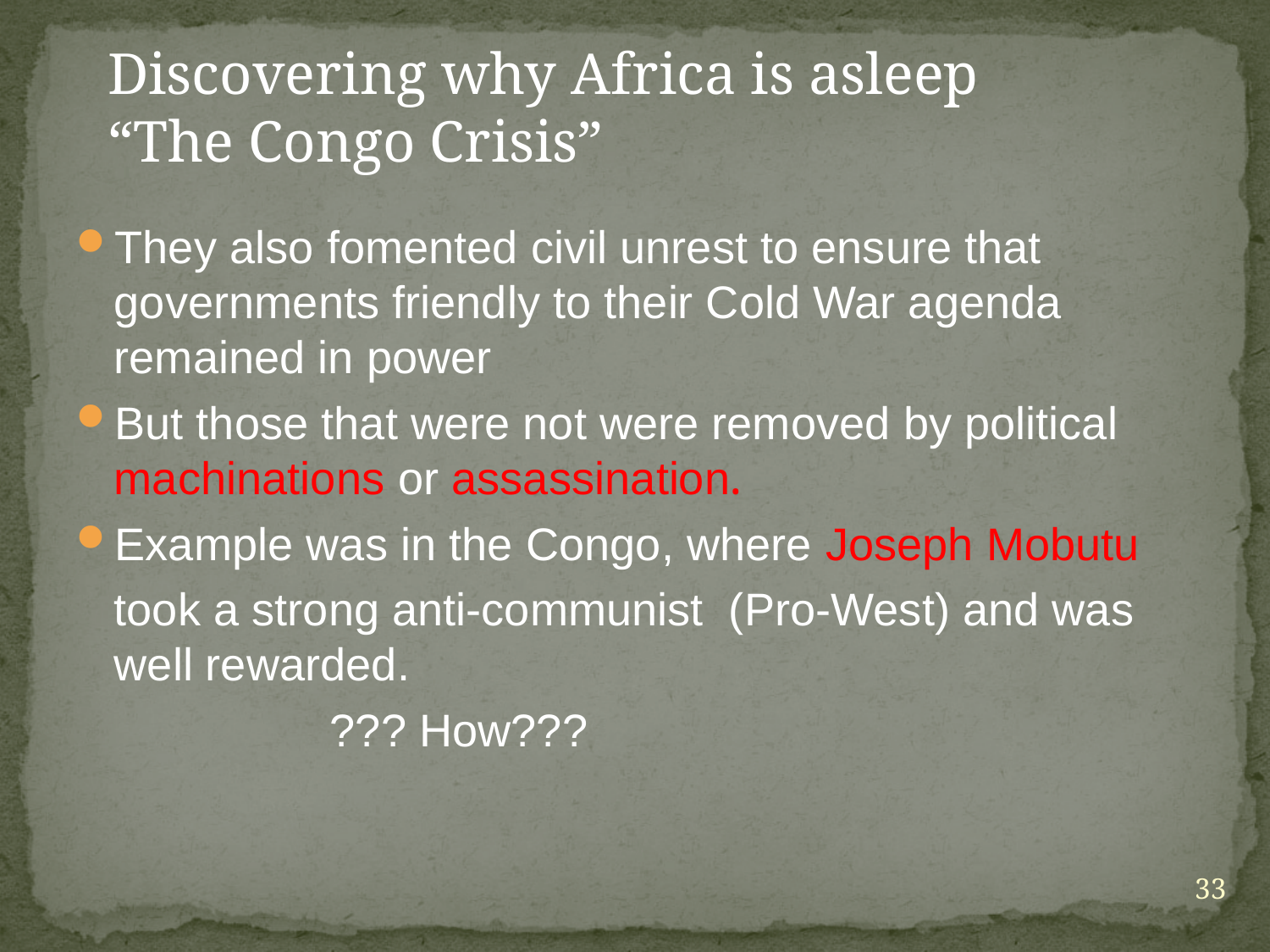

Discovering why Africa is asleep
“The Congo Crisis”
They also fomented civil unrest to ensure that governments friendly to their Cold War agenda remained in power
But those that were not were removed by political machinations or assassination.
Example was in the Congo, where Joseph Mobutu
   took a strong anti-communist  (Pro-West) and was well rewarded.
                    ??? How???

33